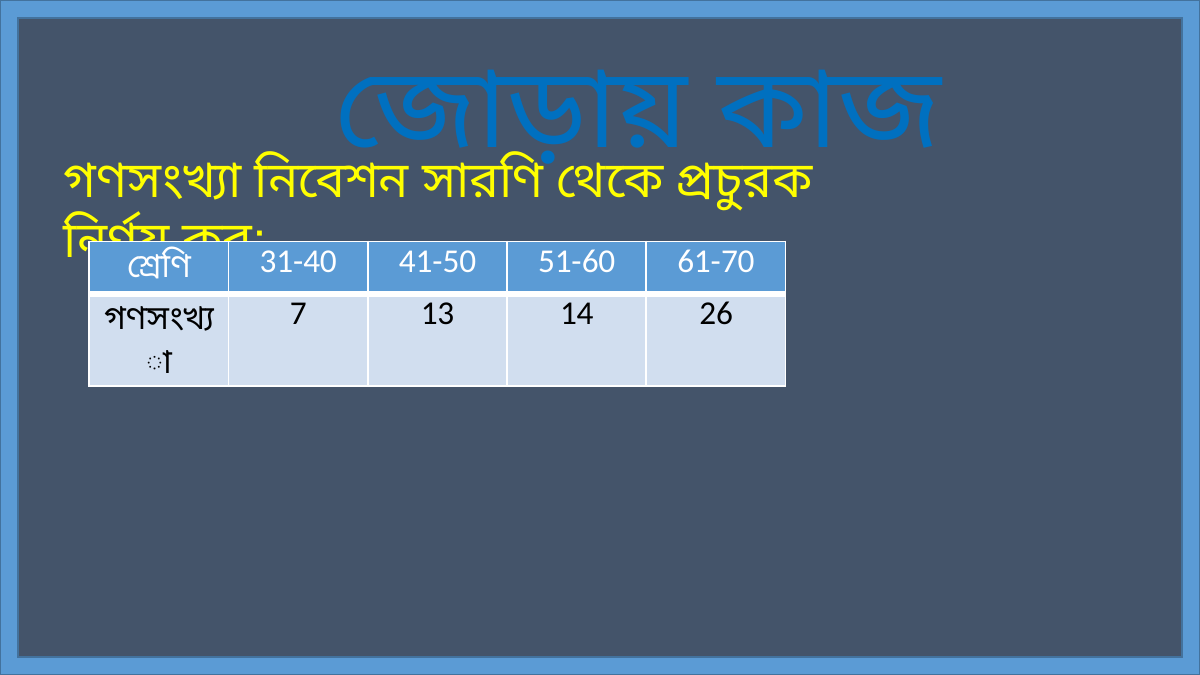

জোড়ায় কাজ
গণসংখ্যা নিবেশন সারণি থেকে প্রচুরক নির্ণয় কর:
| শ্রেণি | 31-40 | 41-50 | 51-60 | 61-70 |
| --- | --- | --- | --- | --- |
| গণসংখ্যা | 7 | 13 | 14 | 26 |